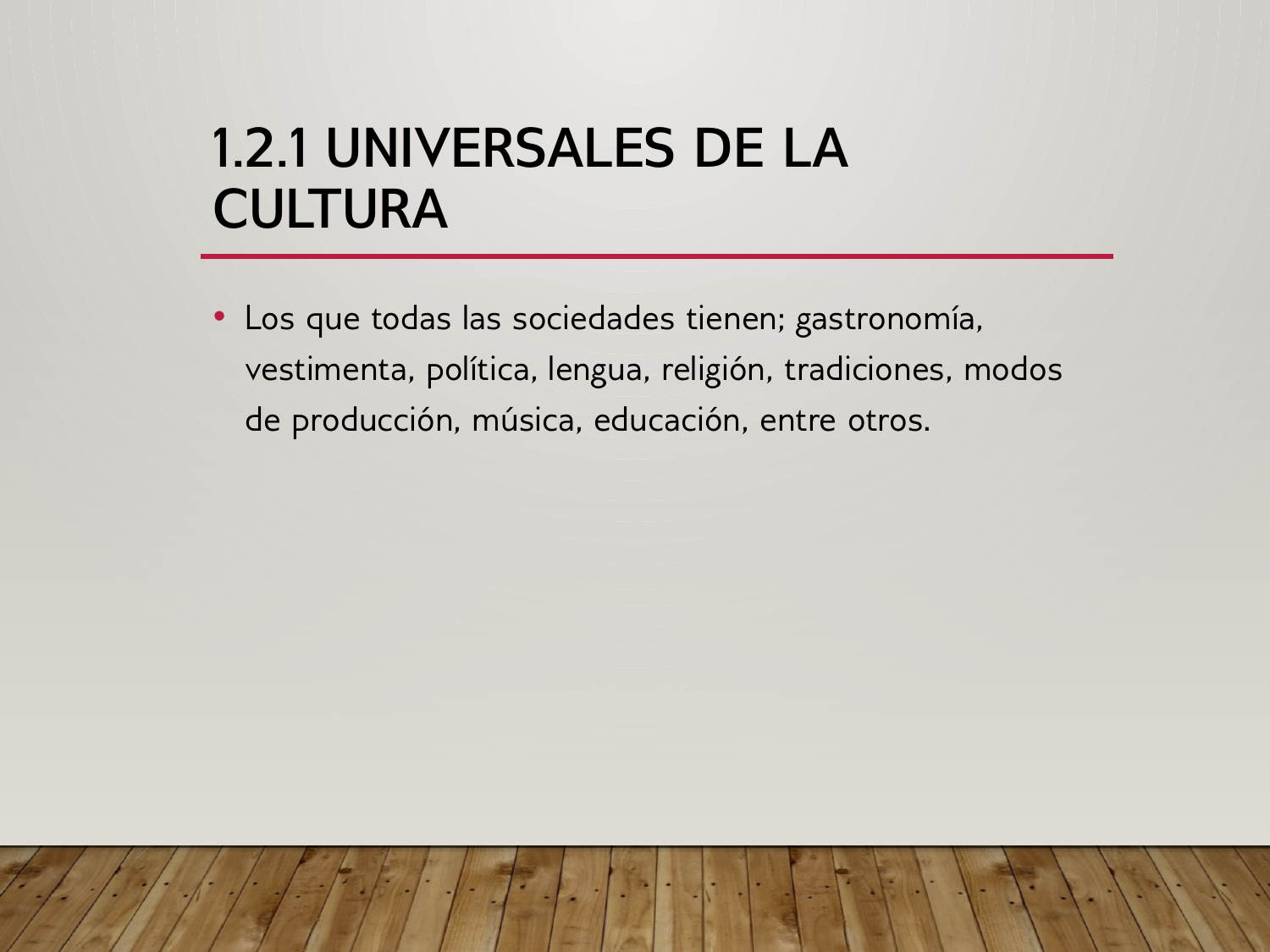

# 1.2.1 Universales de la cultura
Los que todas las sociedades tienen; gastronomía, vestimenta, política, lengua, religión, tradiciones, modos de producción, música, educación, entre otros.